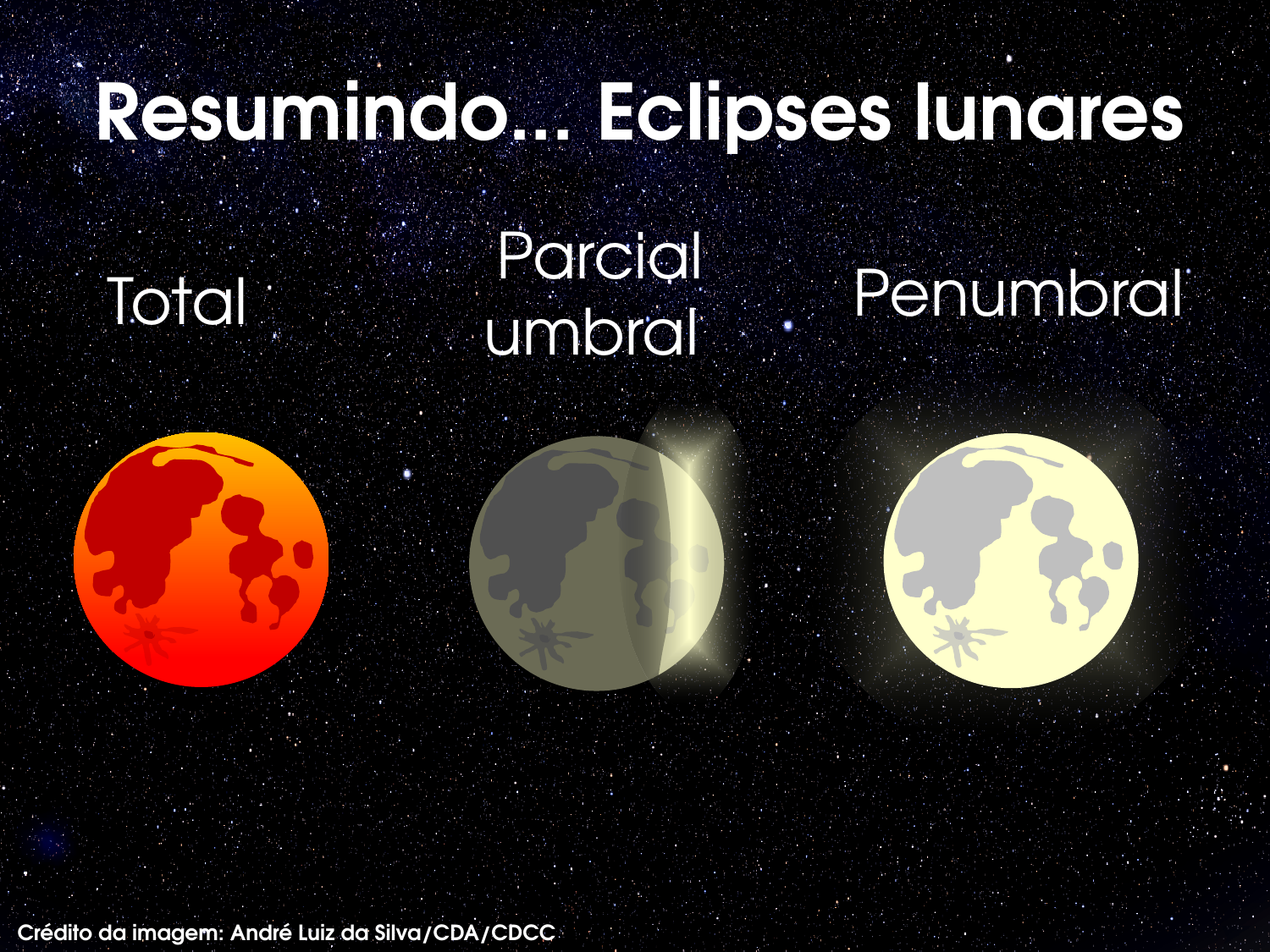

# Resumindo... Eclipses lunares
Total
Penumbral
Parcial umbral

Crédito da imagem: André Luiz da Silva/CDA/CDCC